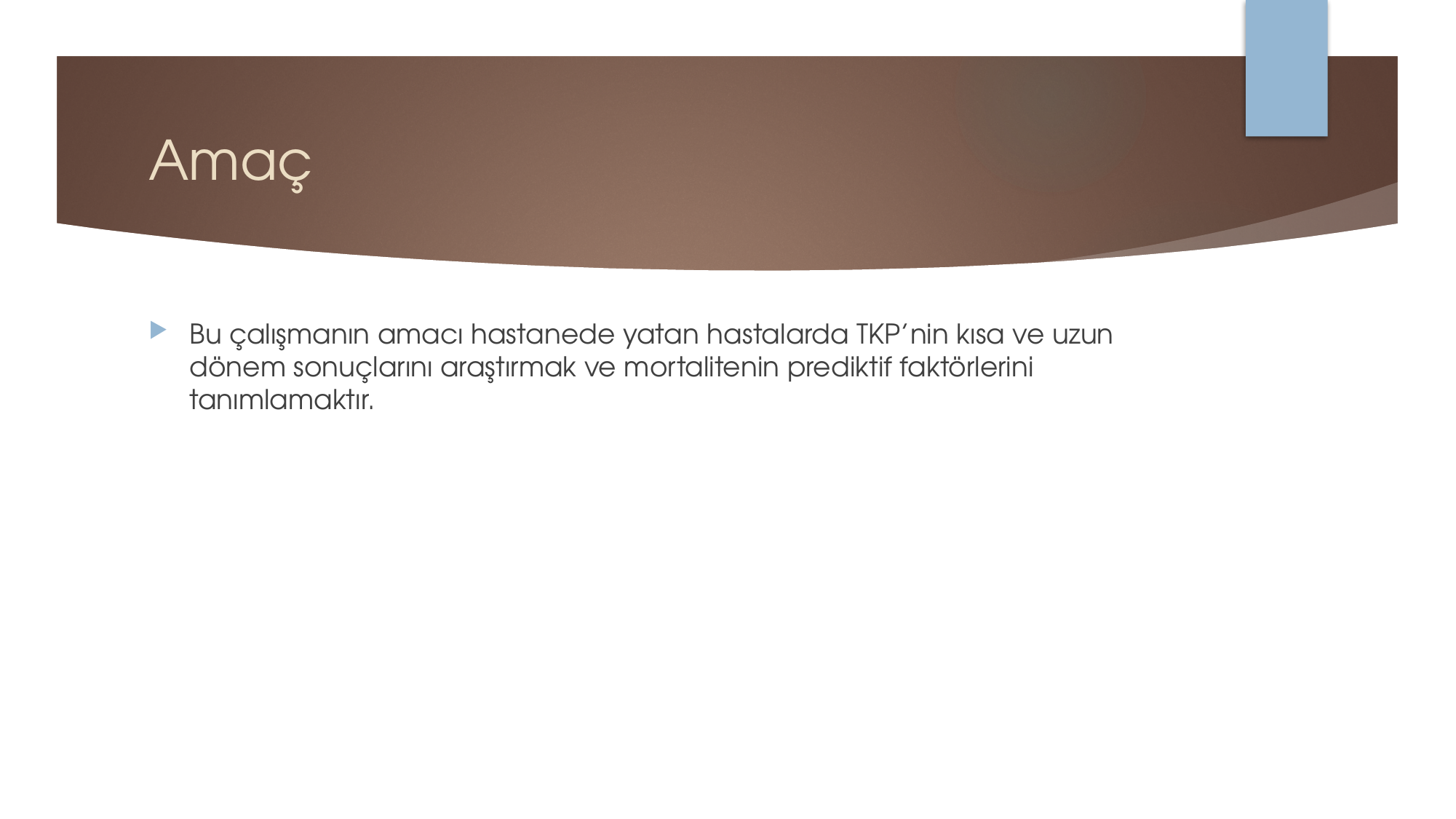

# Amaç
Bu çalışmanın amacı hastanede yatan hastalarda TKP’nin kısa ve uzun dönem sonuçlarını araştırmak ve mortalitenin prediktif faktörlerini tanımlamaktır.